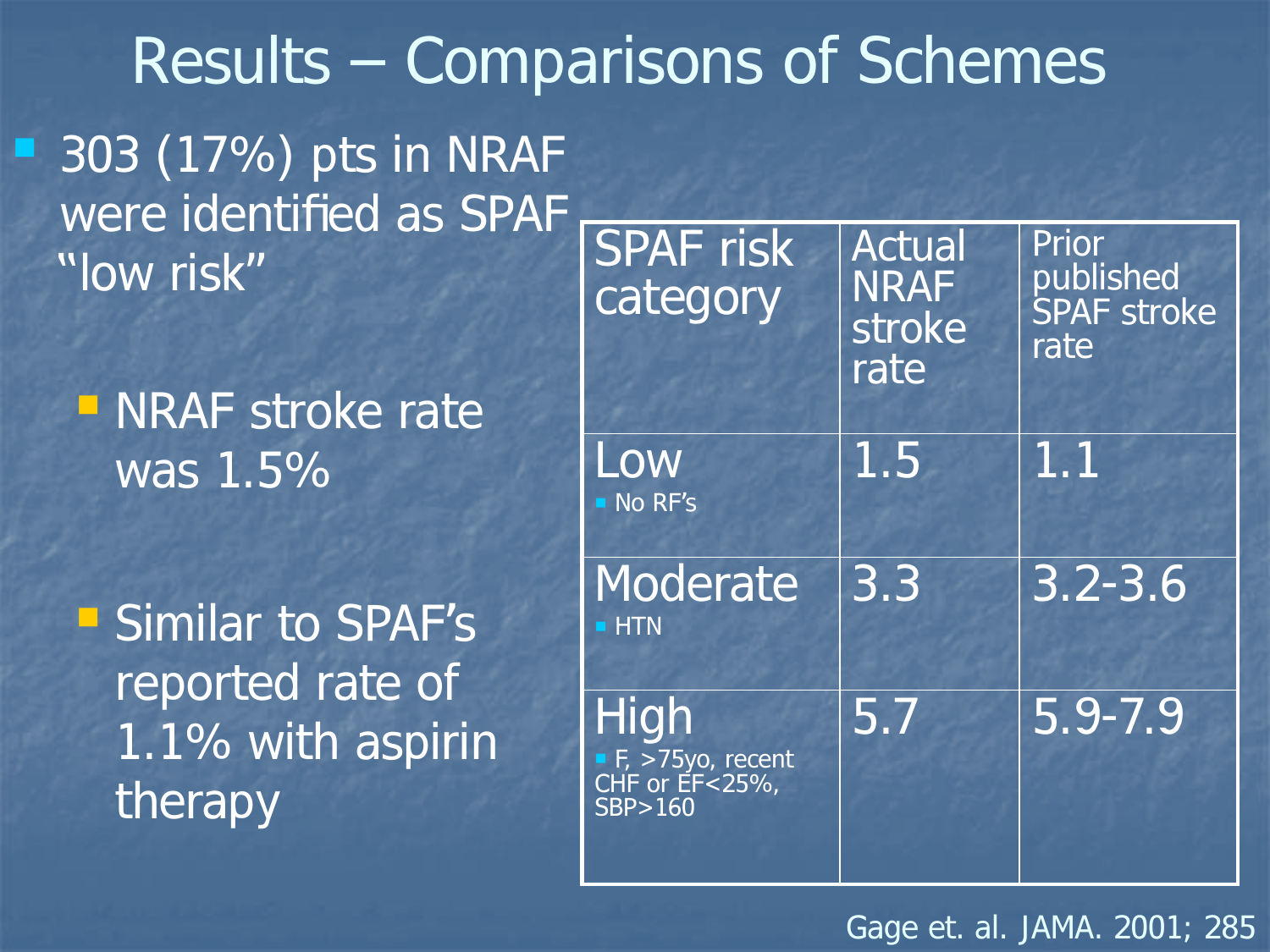

# Results – Comparisons of Schemes
303 (17%) pts in NRAF were identified as SPAF “low risk”

NRAF stroke rate was 1.5%

Similar to SPAF’s reported rate of 1.1% with aspirin therapy

| SPAF risk category | Actual NRAF stroke rate | Prior published SPAF stroke rate |
| --- | --- | --- |
| Low No RF’s | 1.5 | 1.1 |
| Moderate HTN | 3.3 | 3.2-3.6 |
| High F, >75yo, recent CHF or EF<25%, SBP>160 | 5.7 | 5.9-7.9 |
Gage et. al. JAMA. 2001; 285